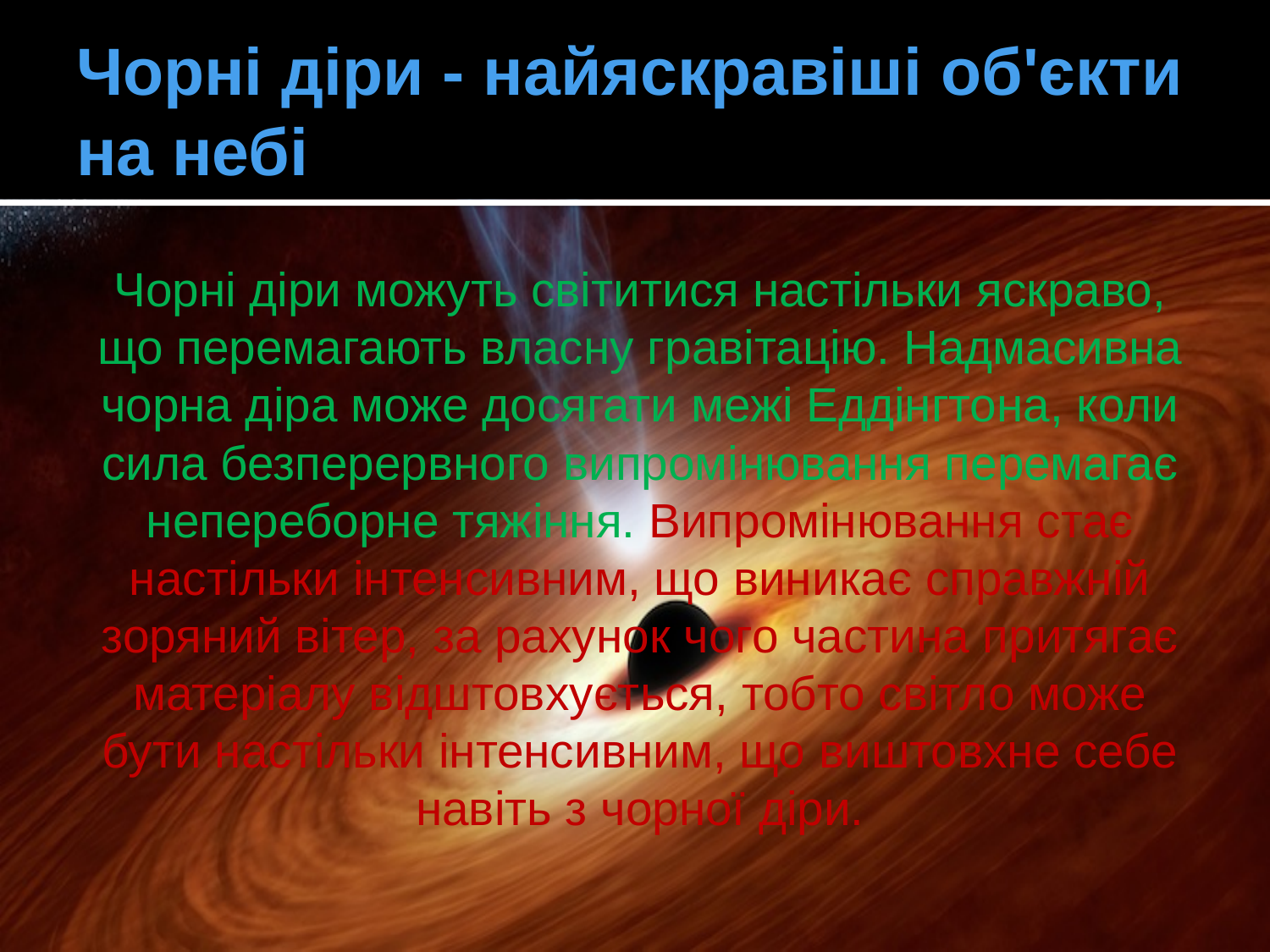

# Чорні діри - найяскравіші об'єкти на небі
Чорні діри можуть світитися настільки яскраво, що перемагають власну гравітацію. Надмасивна чорна діра може досягати межі Еддінгтона, коли сила безперервного випромінювання перемагає непереборне тяжіння. Випромінювання стає настільки інтенсивним, що виникає справжній зоряний вітер, за рахунок чого частина притягає матеріалу відштовхується, тобто світло може бути настільки інтенсивним, що виштовхне себе навіть з чорної діри.